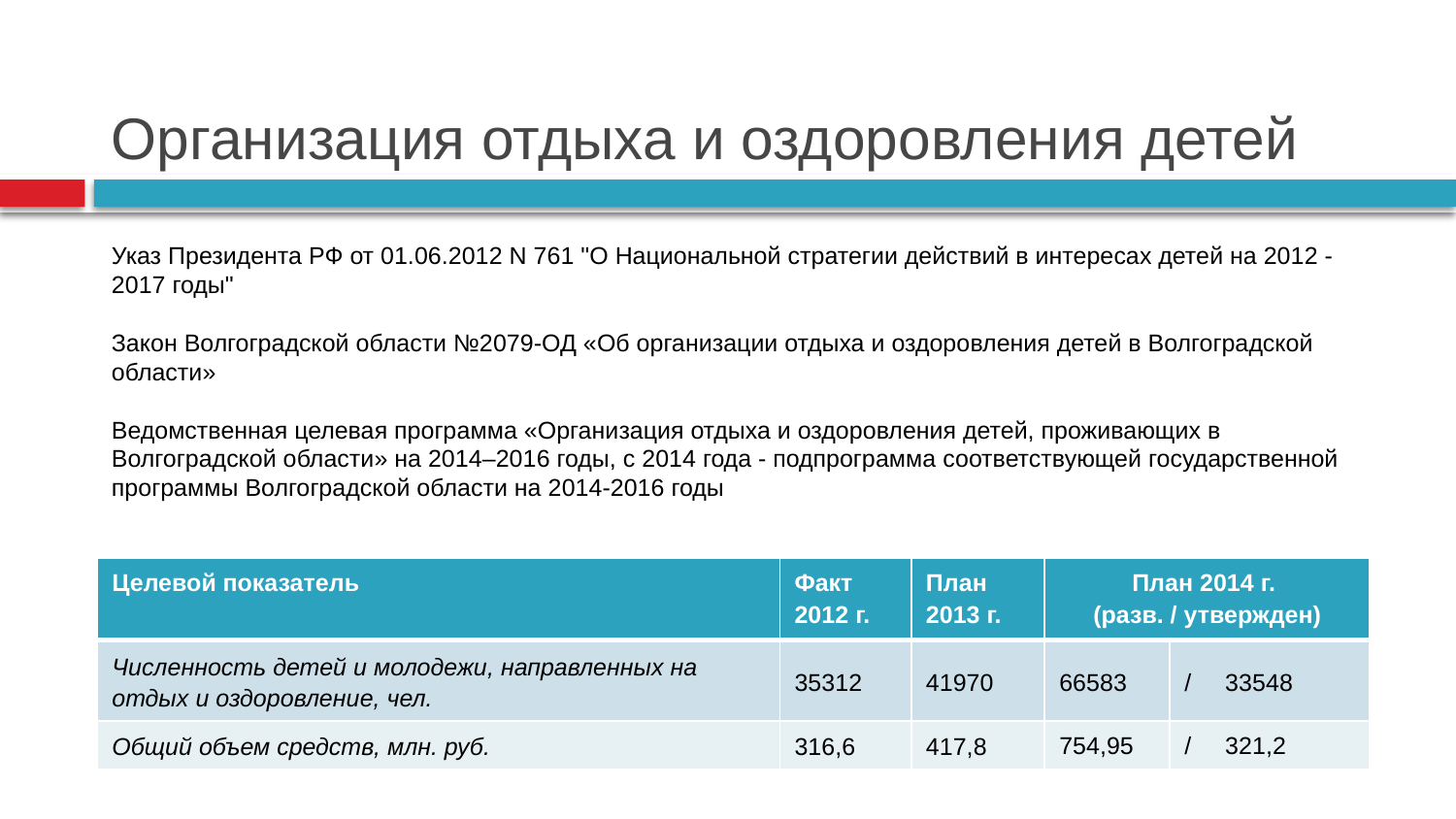

# Организация отдыха и оздоровления детей
Указ Президента РФ от 01.06.2012 N 761 "О Национальной стратегии действий в интересах детей на 2012 - 2017 годы"

Закон Волгоградской области №2079-ОД «Об организации отдыха и оздоровления детей в Волгоградской области»

Ведомственная целевая программа «Организация отдыха и оздоровления детей, проживающих в Волгоградской области» на 2014–2016 годы, с 2014 года - подпрограмма соответствующей государственной программы Волгоградской области на 2014-2016 годы
| Целевой показатель | Факт 2012 г. | План 2013 г. | План 2014 г. (разв. / утвержден) |  |
| --- | --- | --- | --- | --- |
| Численность детей и молодежи, направленных на отдых и оздоровление, чел. | 35312 | 41970 | 66583 | / 33548 |
| Общий объем средств, млн. руб. | 316,6 | 417,8 | 754,95 | / 321,2 |